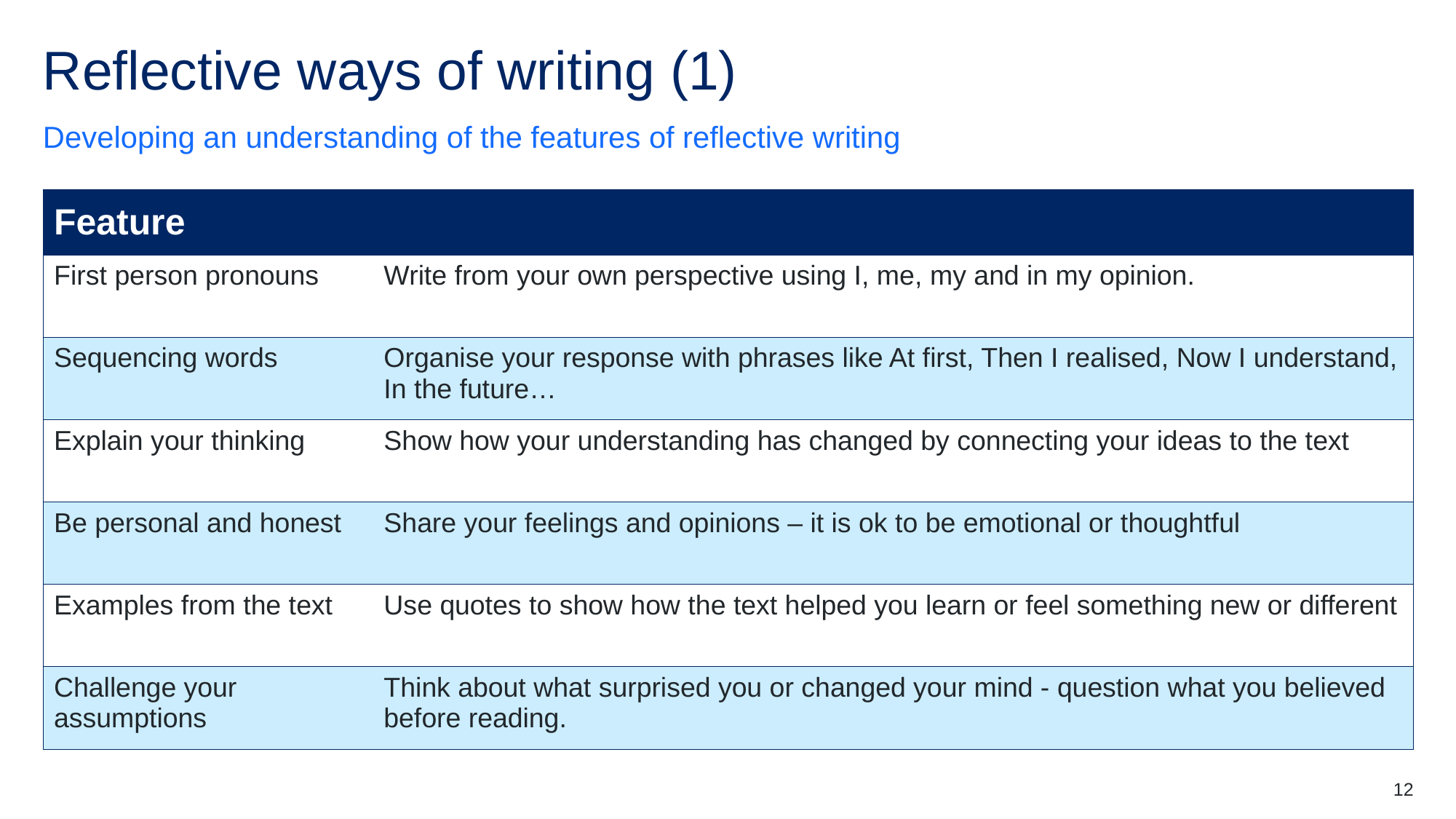

# Reflective ways of writing (1)
Developing an understanding of the features of reflective writing
| Feature |  |
| --- | --- |
| First person pronouns | Write from your own perspective using I, me, my and in my opinion. |
| Sequencing words | Organise your response with phrases like At first, Then I realised, Now I understand, In the future… |
| Explain your thinking | Show how your understanding has changed by connecting your ideas to the text |
| Be personal and honest | Share your feelings and opinions – it is ok to be emotional or thoughtful |
| Examples from the text | Use quotes to show how the text helped you learn or feel something new or different |
| Challenge your assumptions | Think about what surprised you or changed your mind - question what you believed before reading. |
12